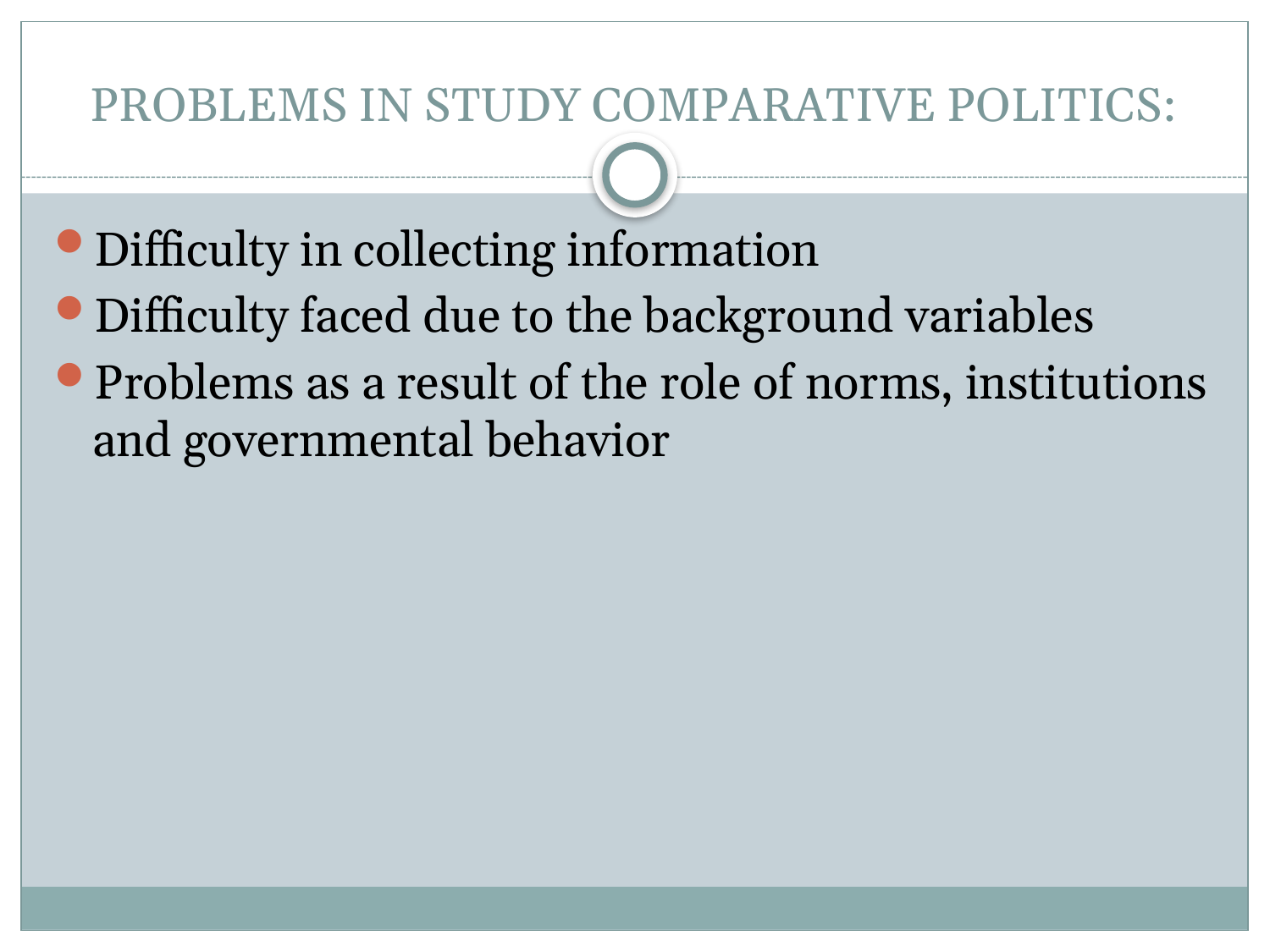

# PROBLEMS IN STUDY COMPARATIVE POLITICS:
Difficulty in collecting information
Difficulty faced due to the background variables
Problems as a result of the role of norms, institutions and governmental behavior